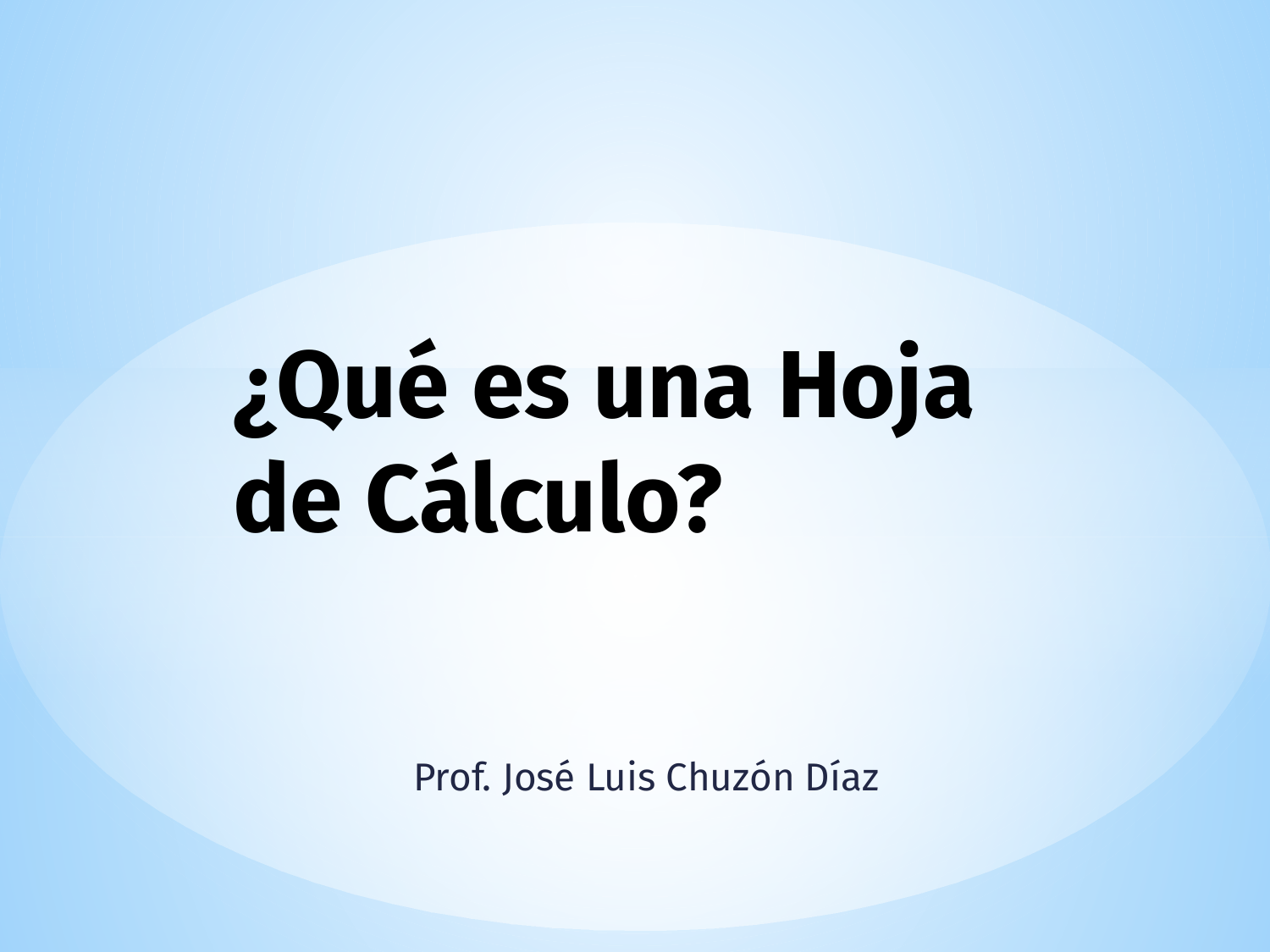

# ¿Qué es una Hoja de Cálculo?
Prof. José Luis Chuzón Díaz